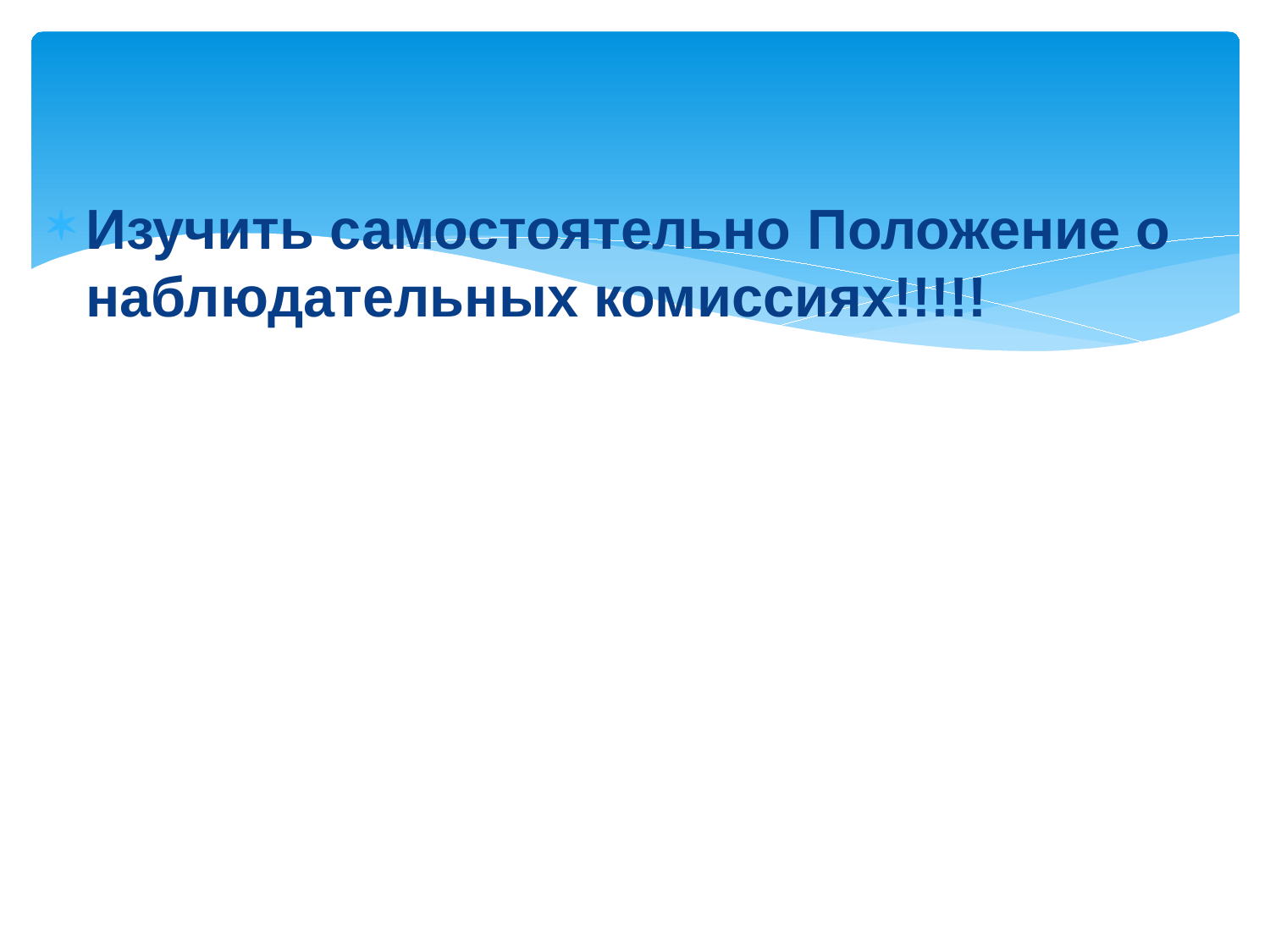

#
Изучить самостоятельно Положение о наблюдательных комиссиях!!!!!